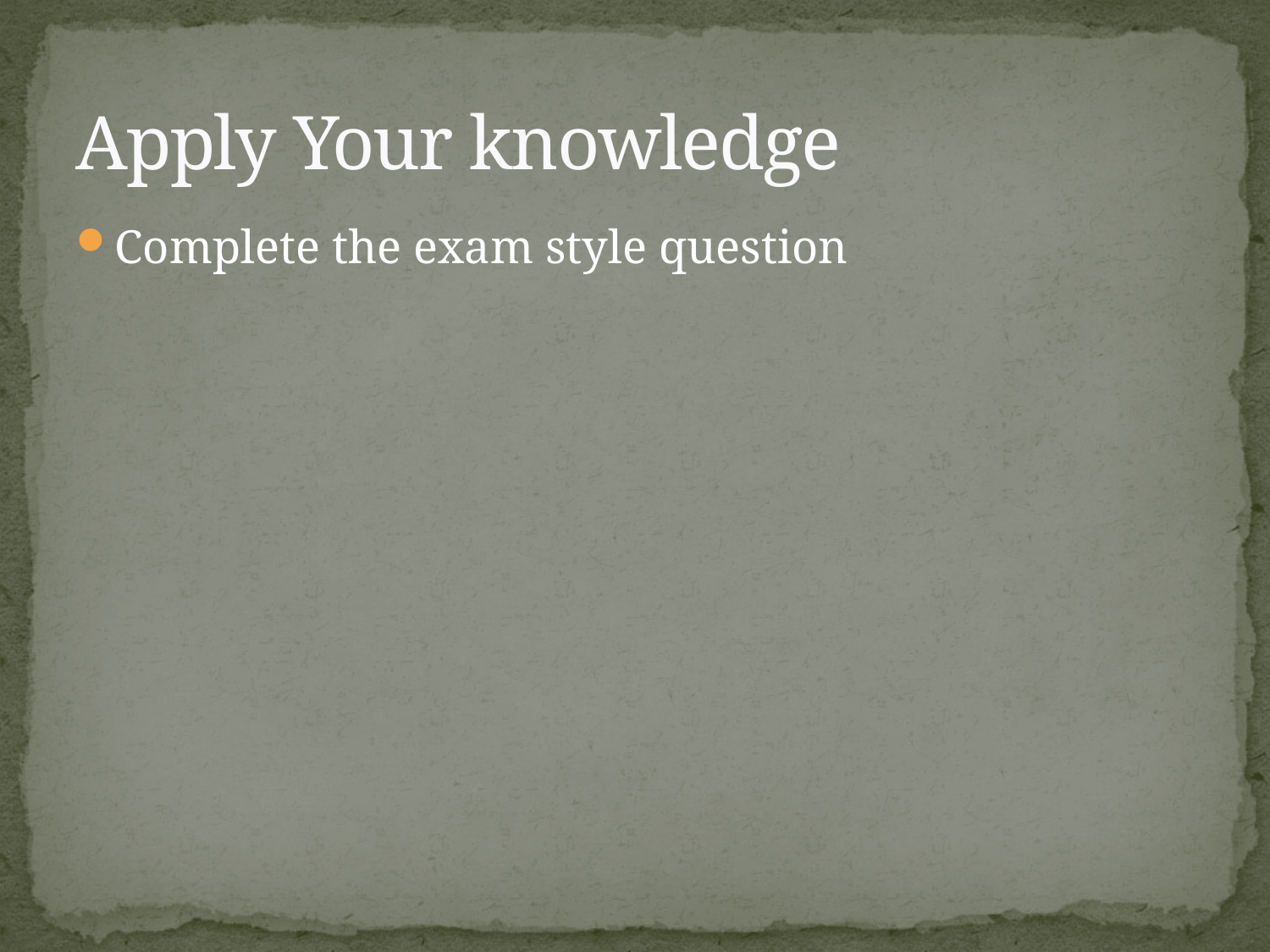

# Apply Your knowledge
Complete the exam style question